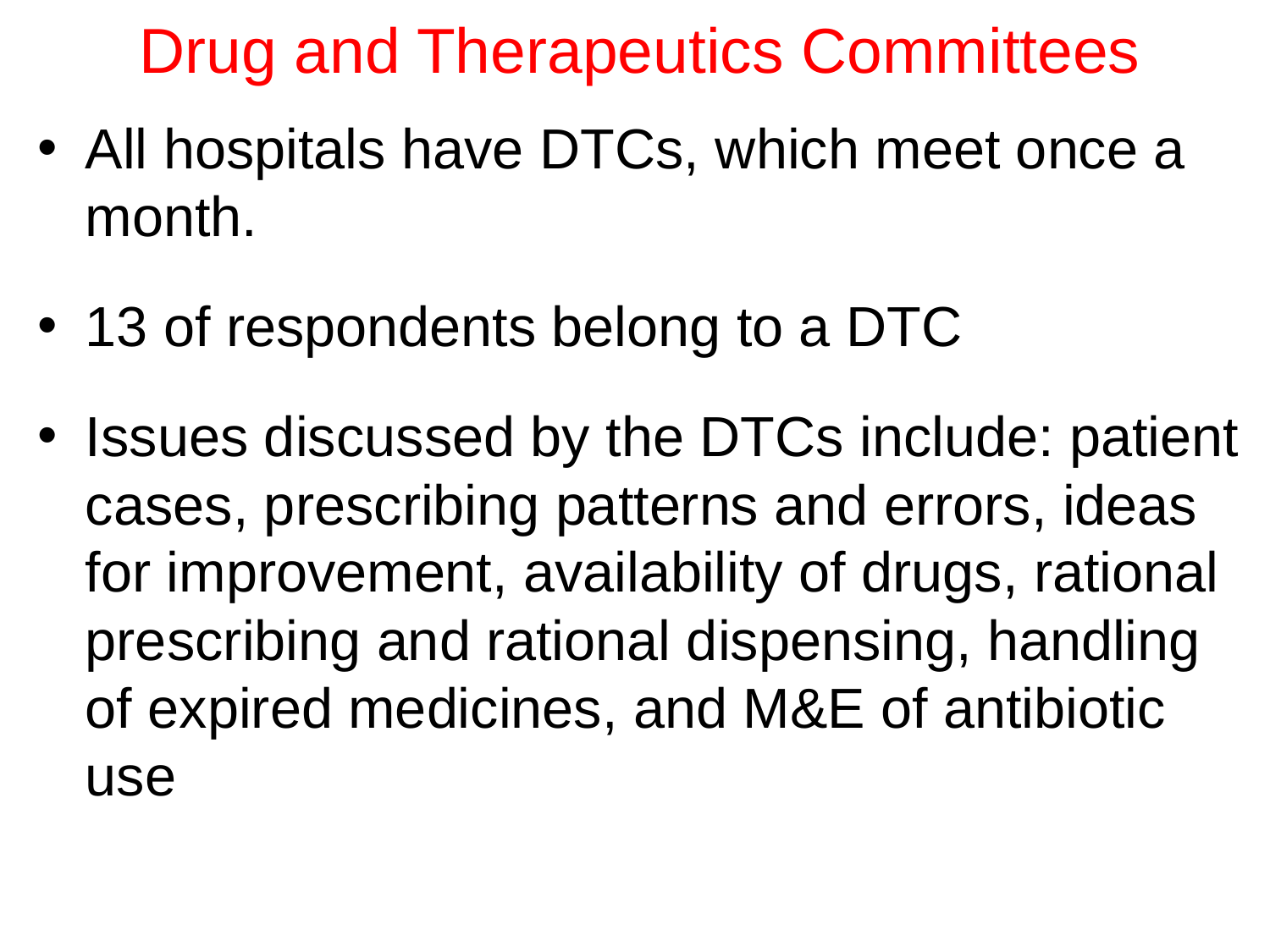

# Drug and Therapeutics Committees
All hospitals have DTCs, which meet once a month.
13 of respondents belong to a DTC
Issues discussed by the DTCs include: patient cases, prescribing patterns and errors, ideas for improvement, availability of drugs, rational prescribing and rational dispensing, handling of expired medicines, and M&E of antibiotic use